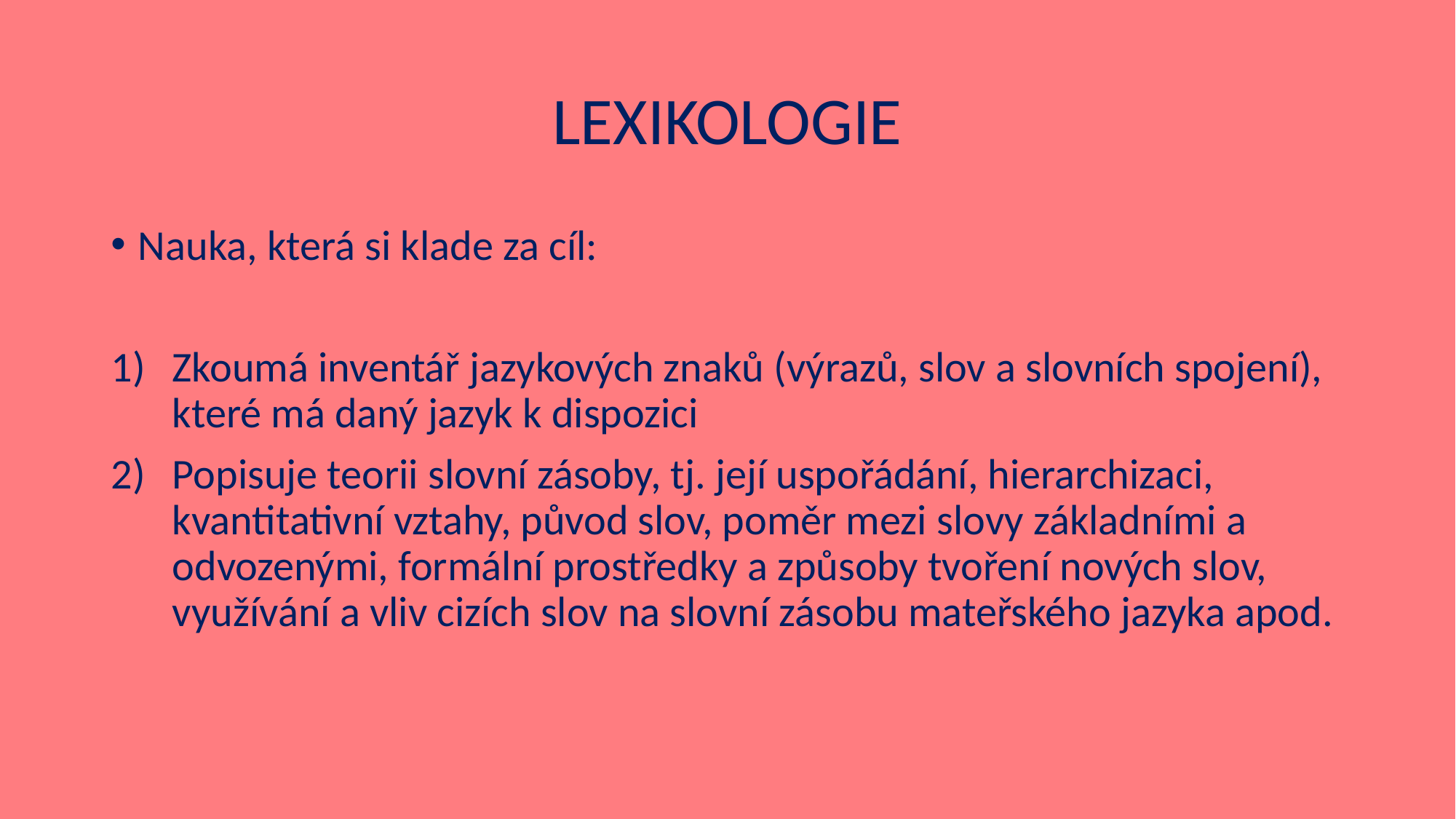

# LEXIKOLOGIE
Nauka, která si klade za cíl:

Zkoumá inventář jazykových znaků (výrazů, slov a slovních spojení), které má daný jazyk k dispozici
Popisuje teorii slovní zásoby, tj. její uspořádání, hierarchizaci, kvantitativní vztahy, původ slov, poměr mezi slovy základními a odvozenými, formální prostředky a způsoby tvoření nových slov, využívání a vliv cizích slov na slovní zásobu mateřského jazyka apod.